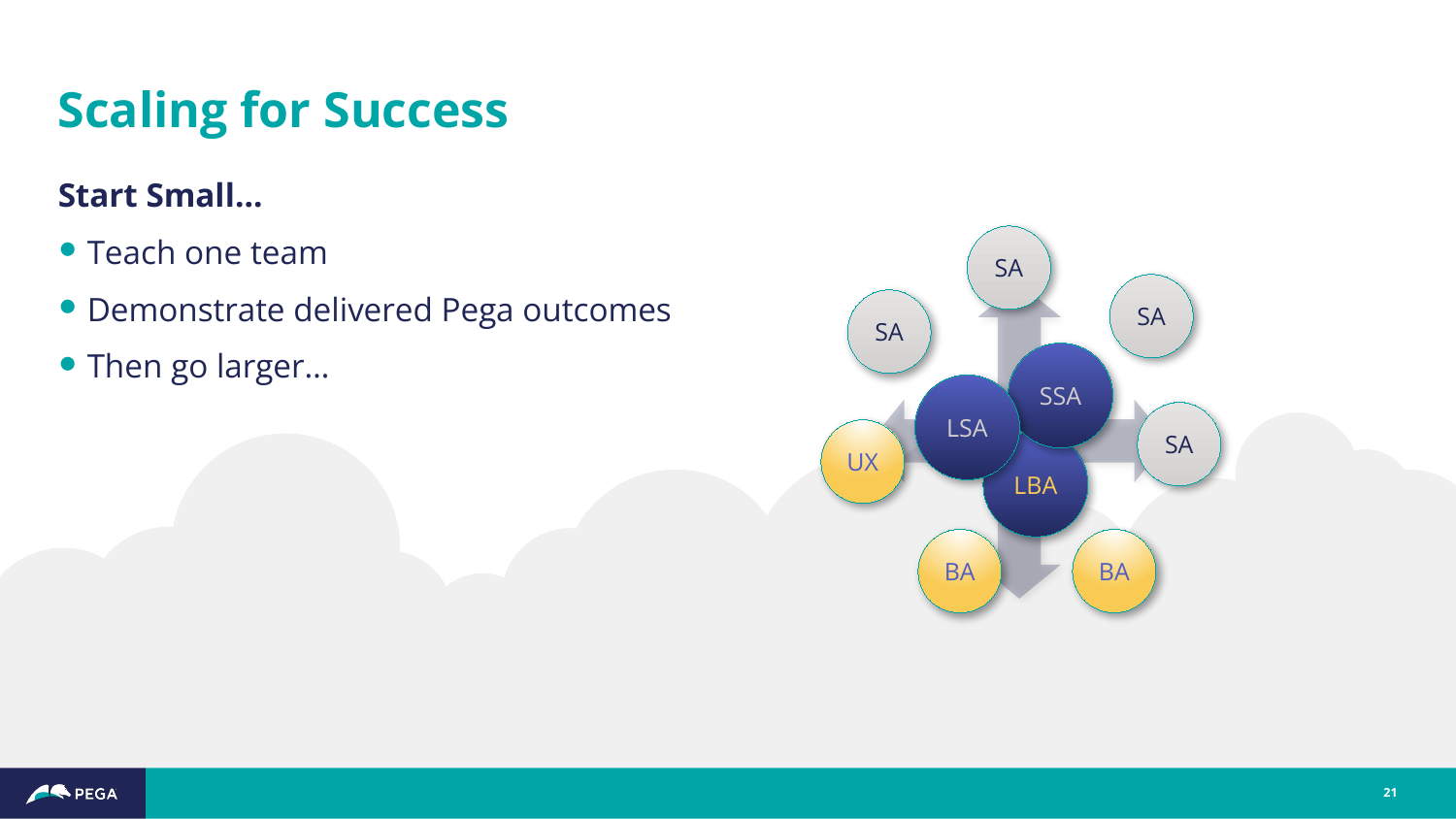

# Scaling for Success
Start Small…
Teach one team
Demonstrate delivered Pega outcomes
Then go larger…

SA
SA

SA
SSA
LSA
SA
UX
LBA
BA
BA
21